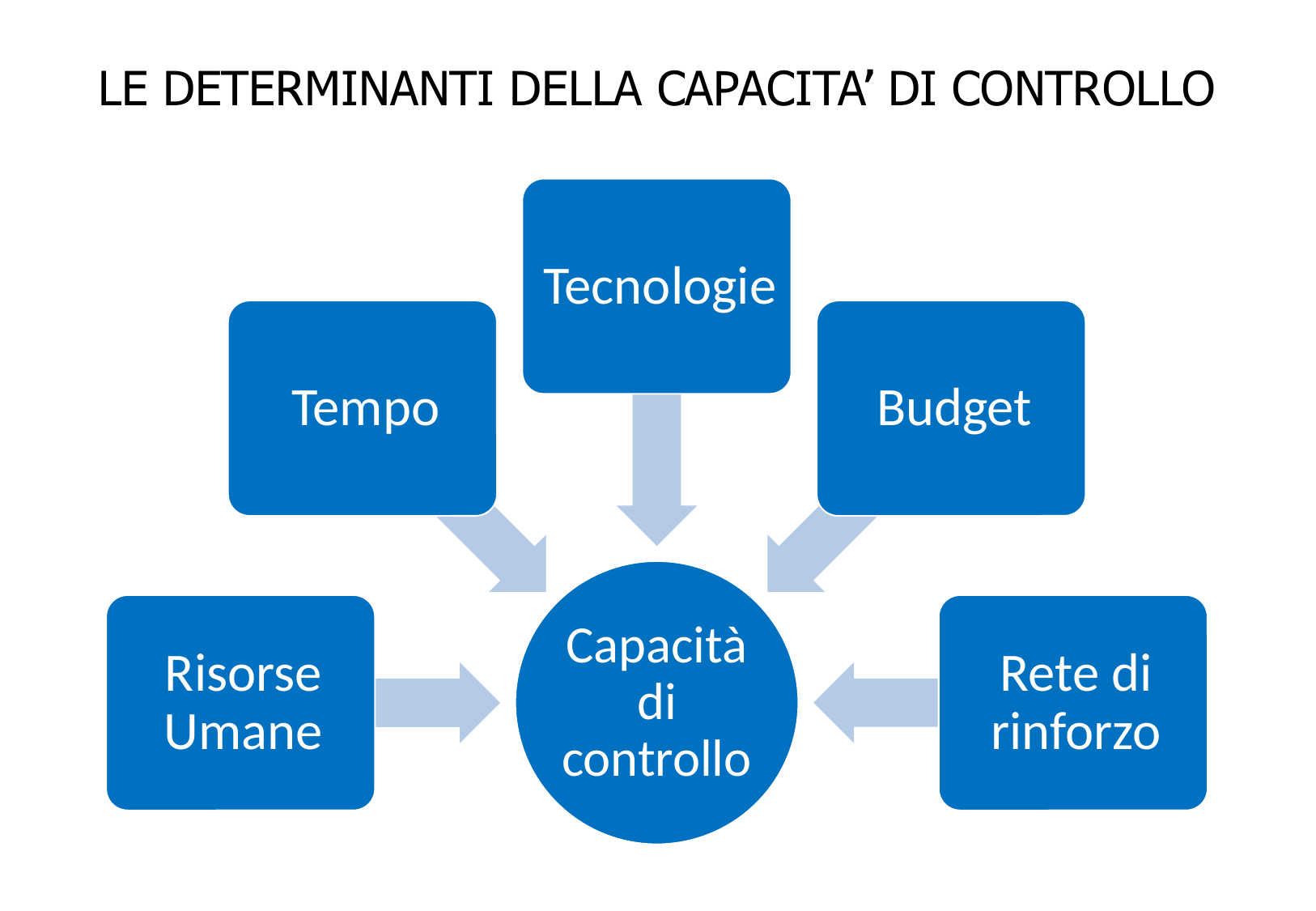

# LE DETERMINANTI DELLA CAPACITA’ DI CONTROLLO
Capacità di controllo
Risorse Umane
Tempo
Tecnologie
Budget
Rete di rinforzo